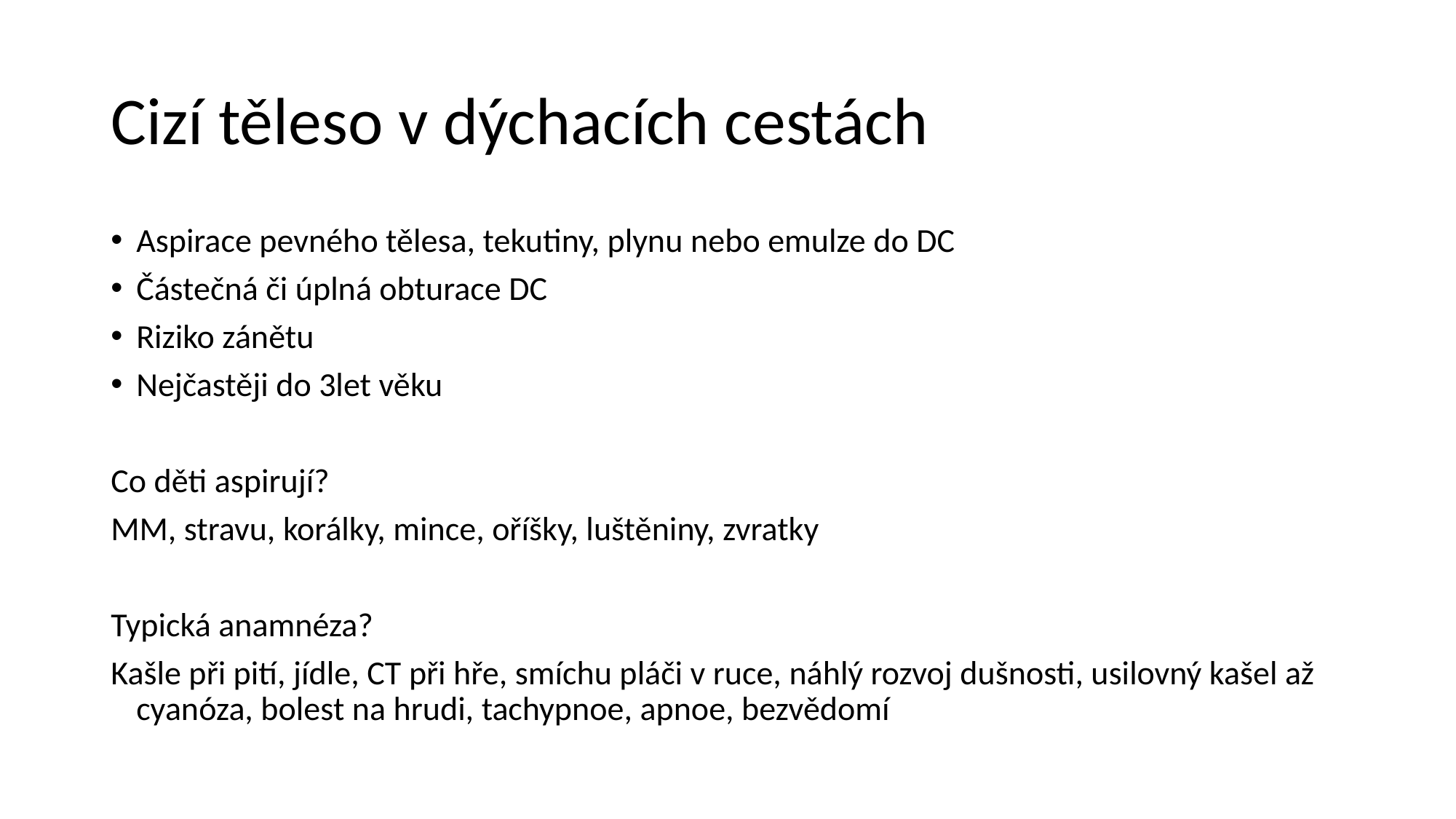

# Cizí těleso v dýchacích cestách
Aspirace pevného tělesa, tekutiny, plynu nebo emulze do DC
Částečná či úplná obturace DC
Riziko zánětu
Nejčastěji do 3let věku

Co děti aspirují?
MM, stravu, korálky, mince, oříšky, luštěniny, zvratky

Typická anamnéza?
Kašle při pití, jídle, CT při hře, smíchu pláči v ruce, náhlý rozvoj dušnosti, usilovný kašel až cyanóza, bolest na hrudi, tachypnoe, apnoe, bezvědomí